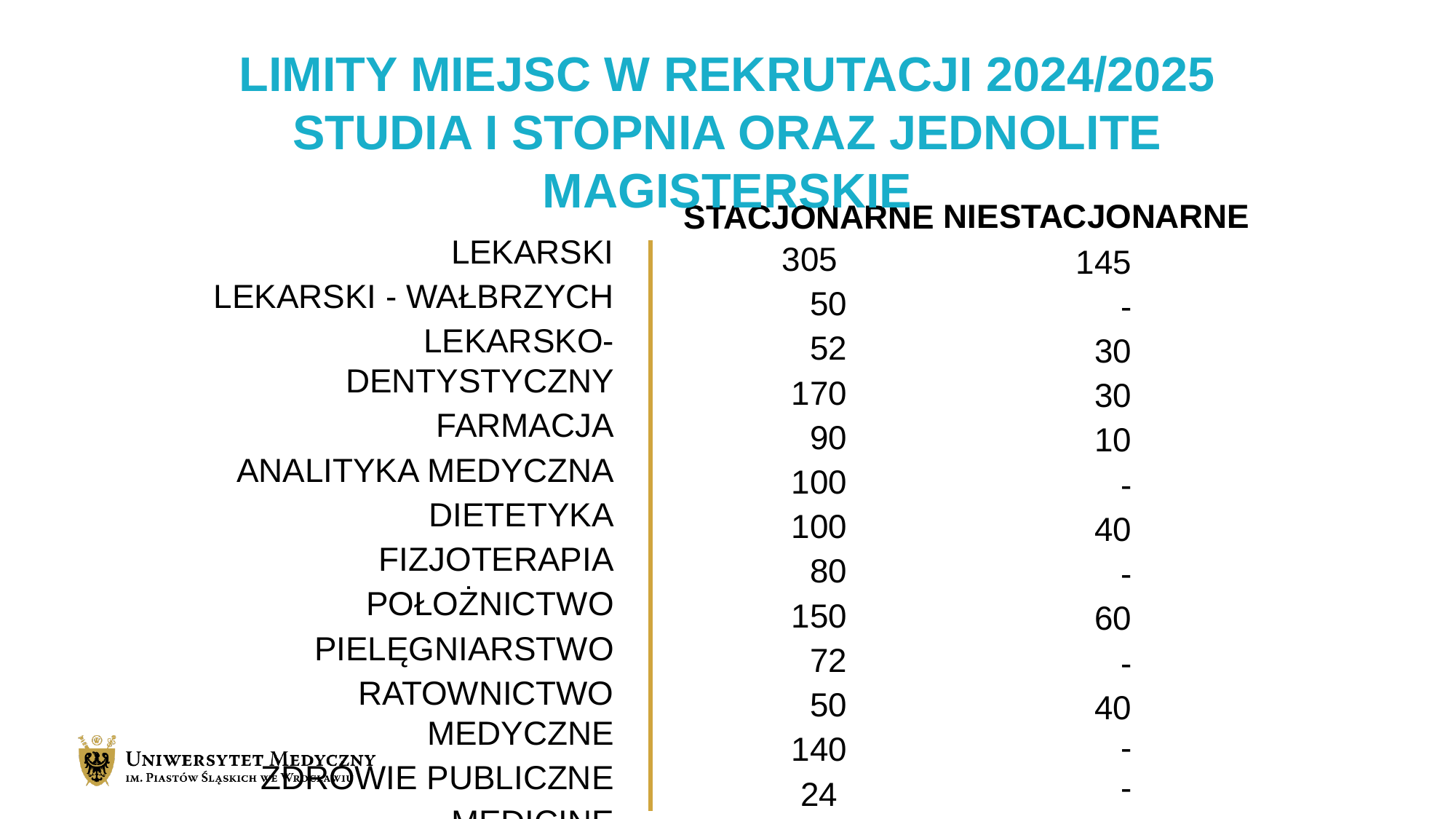

LIMITY MIEJSC W REKRUTACJI 2024/2025
STUDIA I STOPNIA ORAZ JEDNOLITE MAGISTERSKIE
NIESTACJONARNE
STACJONARNE
LEKARSKI
LEKARSKI - WAŁBRZYCH
LEKARSKO-DENTYSTYCZNY
FARMACJA
ANALITYKA MEDYCZNA
DIETETYKA
FIZJOTERAPIA
POŁOŻNICTWO
PIELĘGNIARSTWO
RATOWNICTWO MEDYCZNE
ZDROWIE PUBLICZNE
MEDICINE
DENTISTRY

305
50
52
170
90
100
100
80
150
72
50
140
24

145
-
30
30
10
-
40
-
60
-
40
-
-